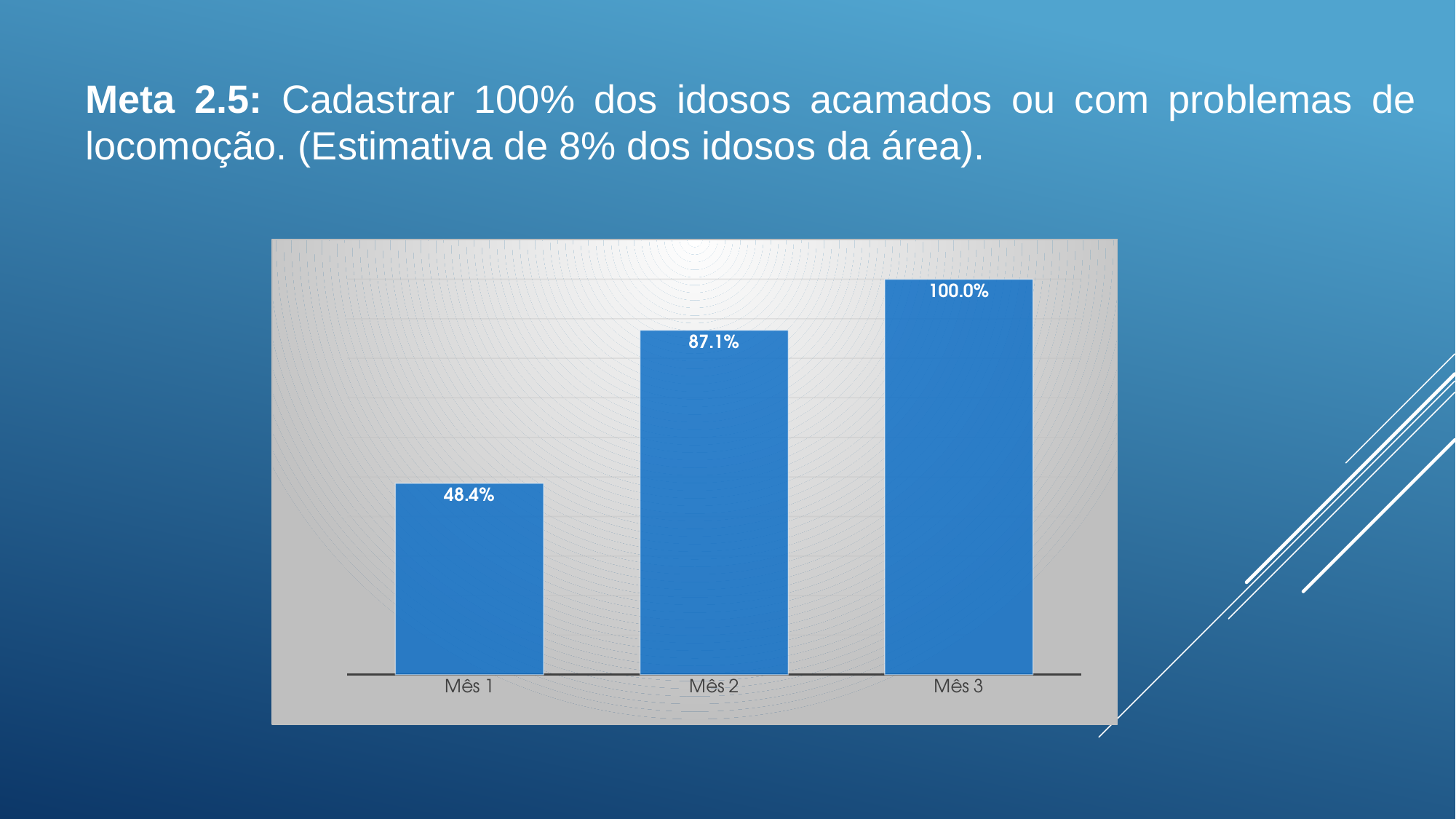

Meta 2.5: Cadastrar 100% dos idosos acamados ou com problemas de locomoção. (Estimativa de 8% dos idosos da área).

### Chart

| Category | Proporção de idosos acamados ou com problemas de locomoção cadastrados |
|---|---|
| Mês 1 | 0.4838709677419356 |
| Mês 2 | 0.8709677419354839 |
| Mês 3 | 1.0 |